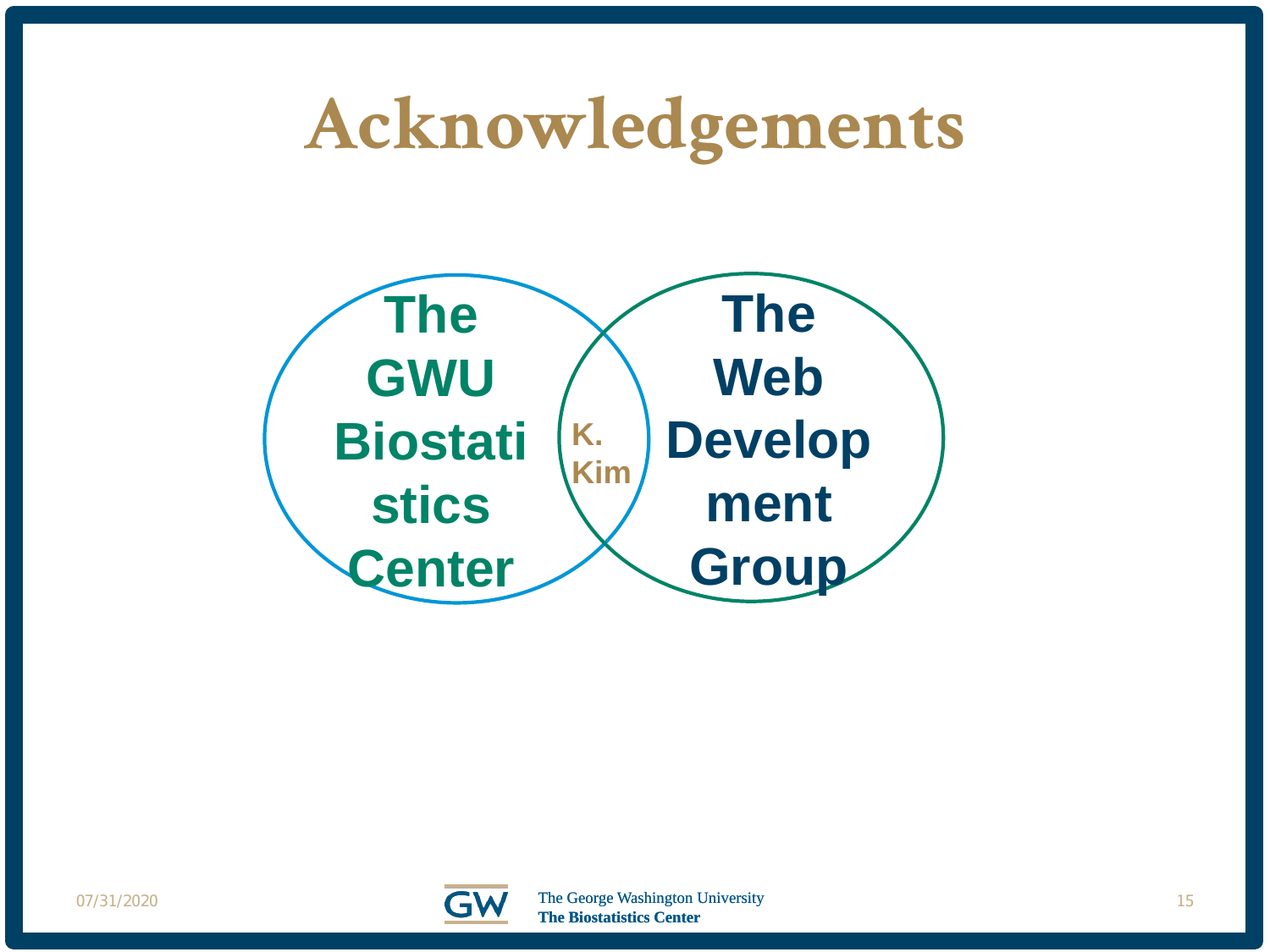

# Acknowledgements
The Web Development Group
The GWU Biostatistics Center
K. Kim
07/31/2020
15